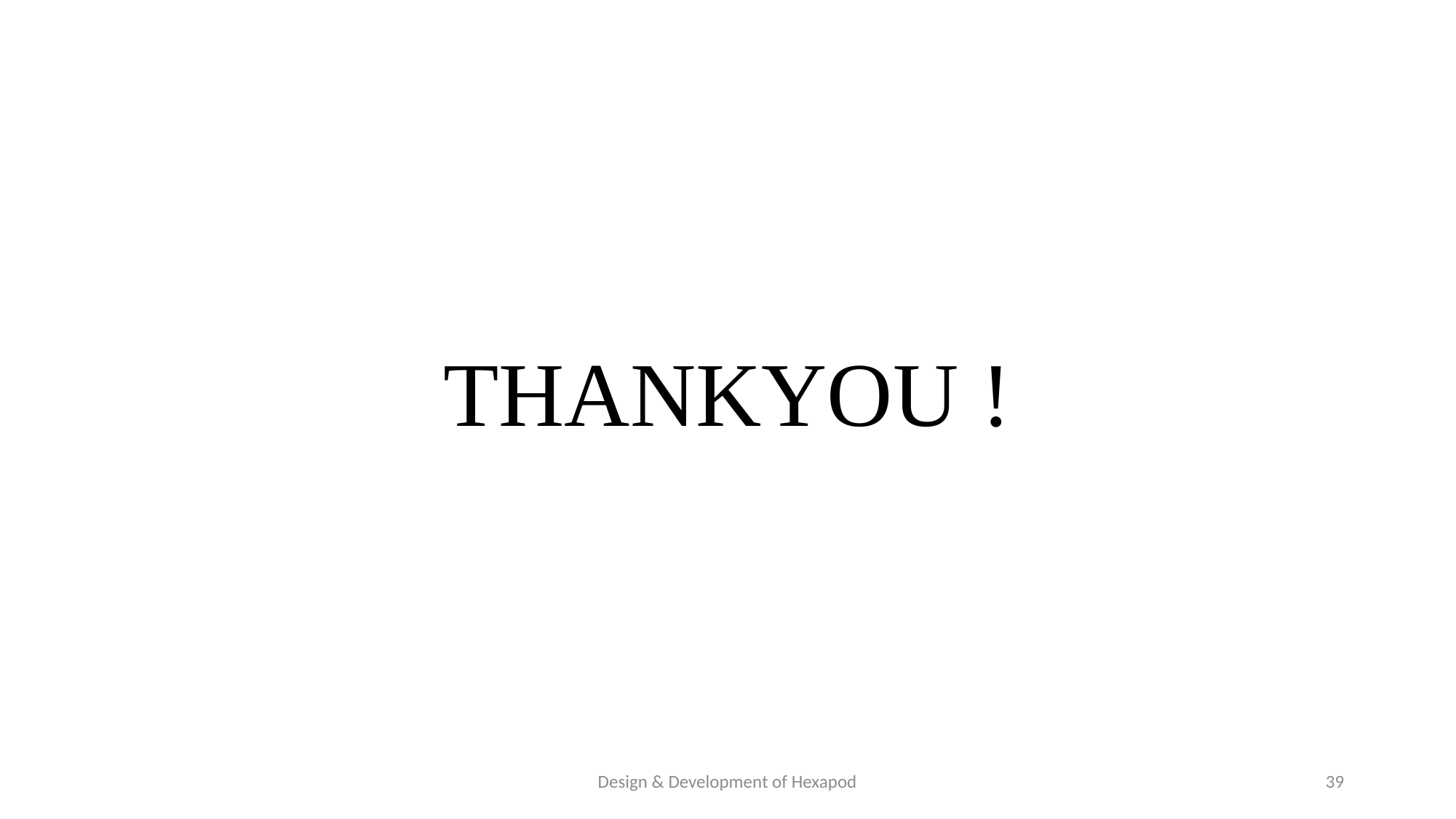

#

THANKYOU !
Design & Development of Hexapod
39